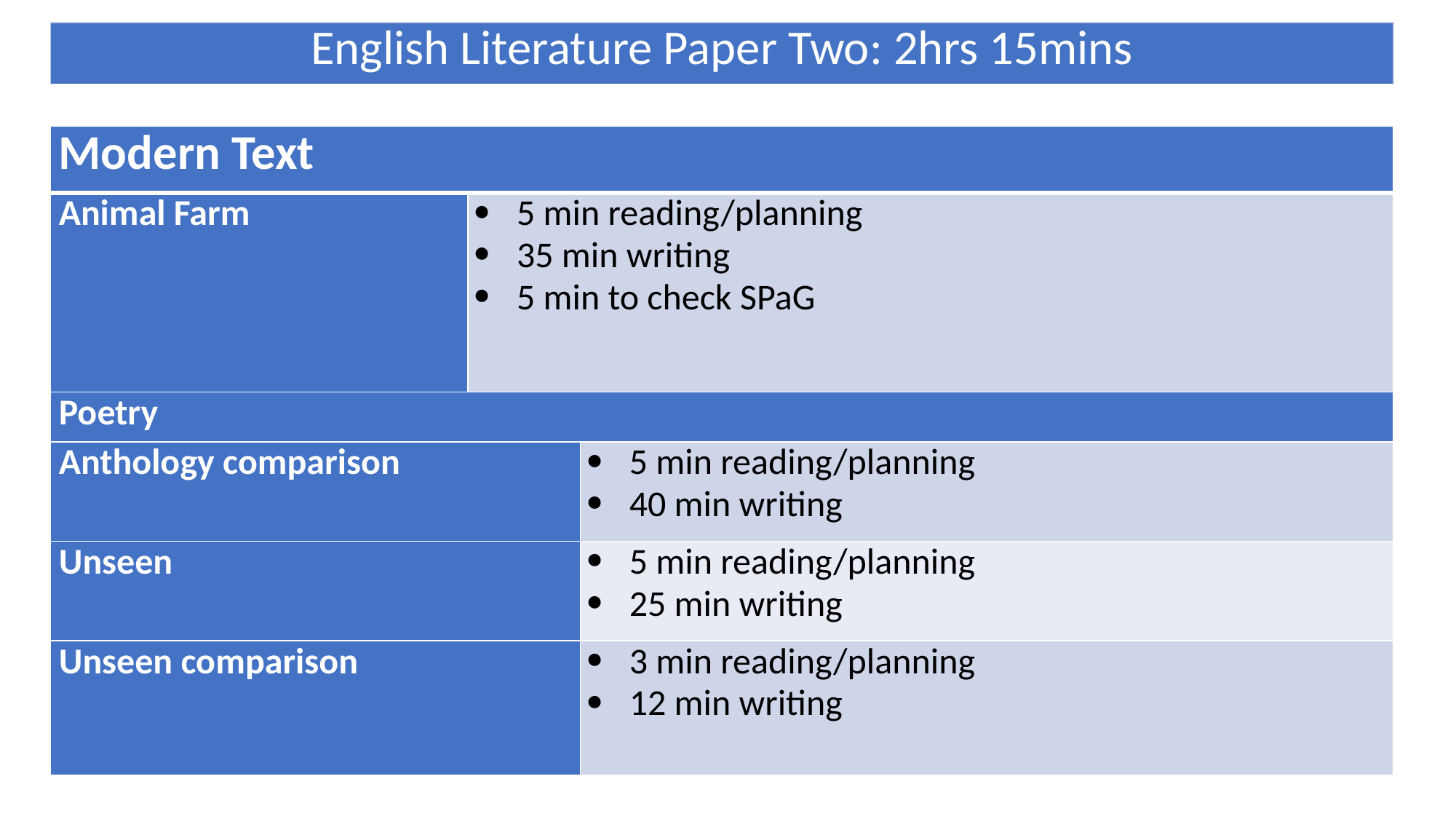

| English Literature Paper Two: 2hrs 15mins |
| --- |
| Modern Text |  |  |
| --- | --- | --- |
| Animal Farm | 5 min reading/planning 35 min writing 5 min to check SPaG |  |
| Poetry |  |  |
| Anthology comparison |  | 5 min reading/planning 40 min writing |
| Unseen |  | 5 min reading/planning 25 min writing |
| Unseen comparison |  | 3 min reading/planning 12 min writing |